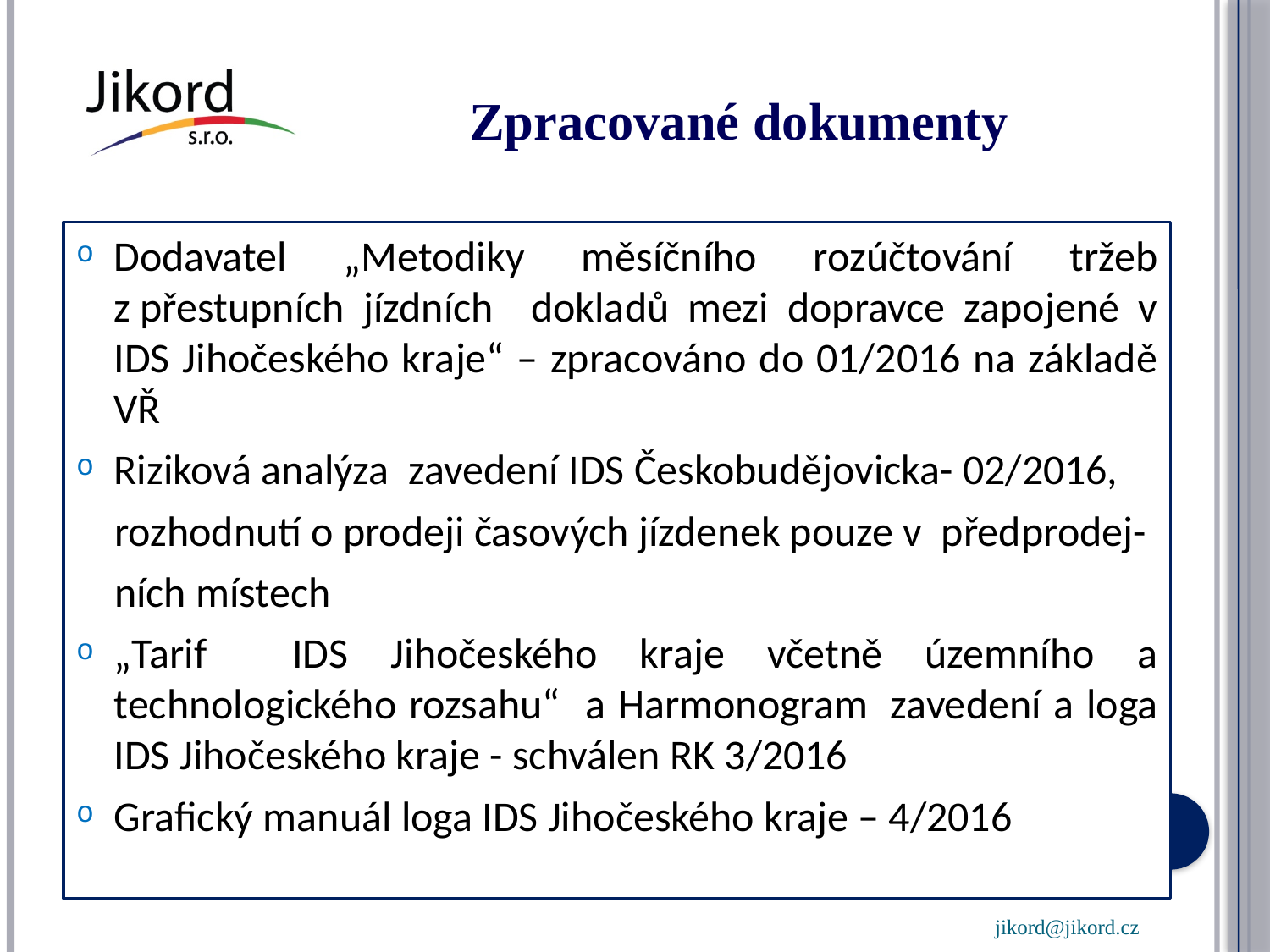

# Zpracované dokumenty
Dodavatel „Metodiky měsíčního rozúčtování tržeb z přestupních jízdních  dokladů mezi dopravce zapojené v IDS Jihočeského kraje“ – zpracováno do 01/2016 na základě VŘ
Riziková analýza  zavedení IDS Českobudějovicka- 02/2016,
    rozhodnutí o prodeji časových jízdenek pouze v  předprodej-
    ních místech
„Tarif  IDS Jihočeského kraje včetně územního a technologického rozsahu“  a Harmonogram  zavedení a loga IDS Jihočeského kraje - schválen RK 3/2016
Grafický manuál loga IDS Jihočeského kraje – 4/2016

jikord@jikord.cz